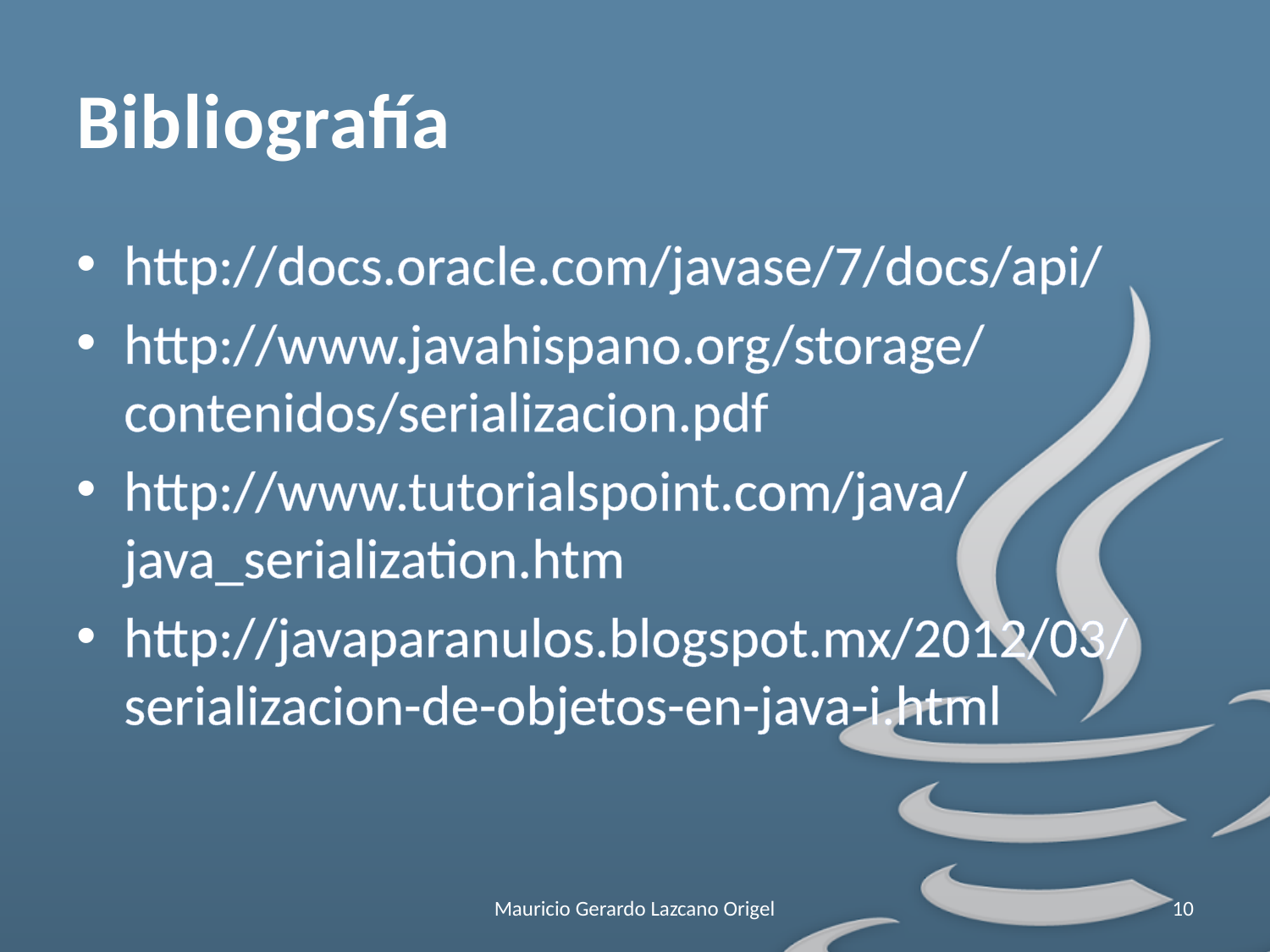

# Bibliografía
http://docs.oracle.com/javase/7/docs/api/
http://www.javahispano.org/storage/contenidos/serializacion.pdf
http://www.tutorialspoint.com/java/java_serialization.htm
http://javaparanulos.blogspot.mx/2012/03/serializacion-de-objetos-en-java-i.html

Mauricio Gerardo Lazcano Origel
10